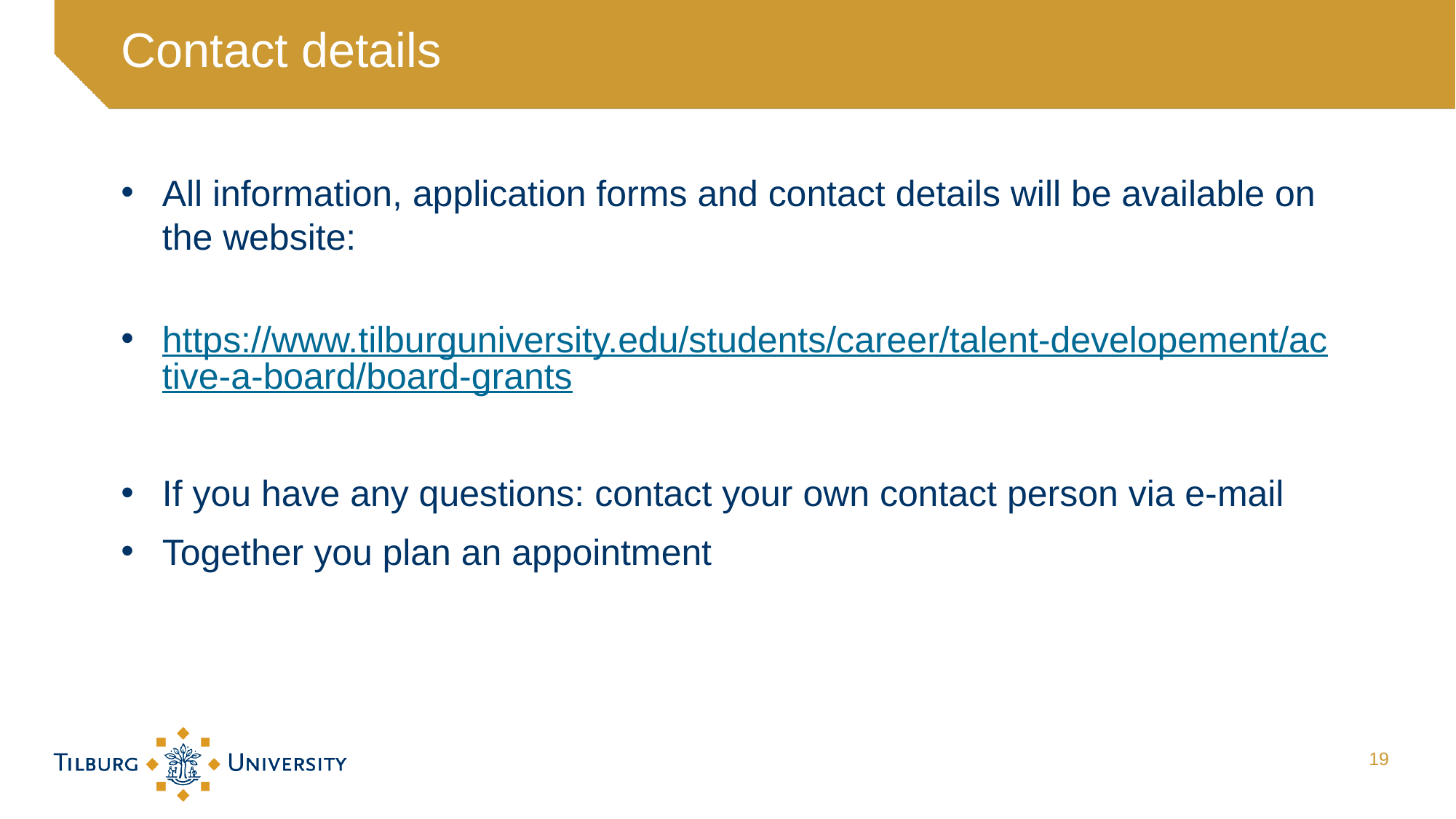

# Contact details
All information, application forms and contact details will be available on the website:

https://www.tilburguniversity.edu/students/career/talent-developement/active-a-board/board-grants

If you have any questions: contact your own contact person via e-mail
Together you plan an appointment

19